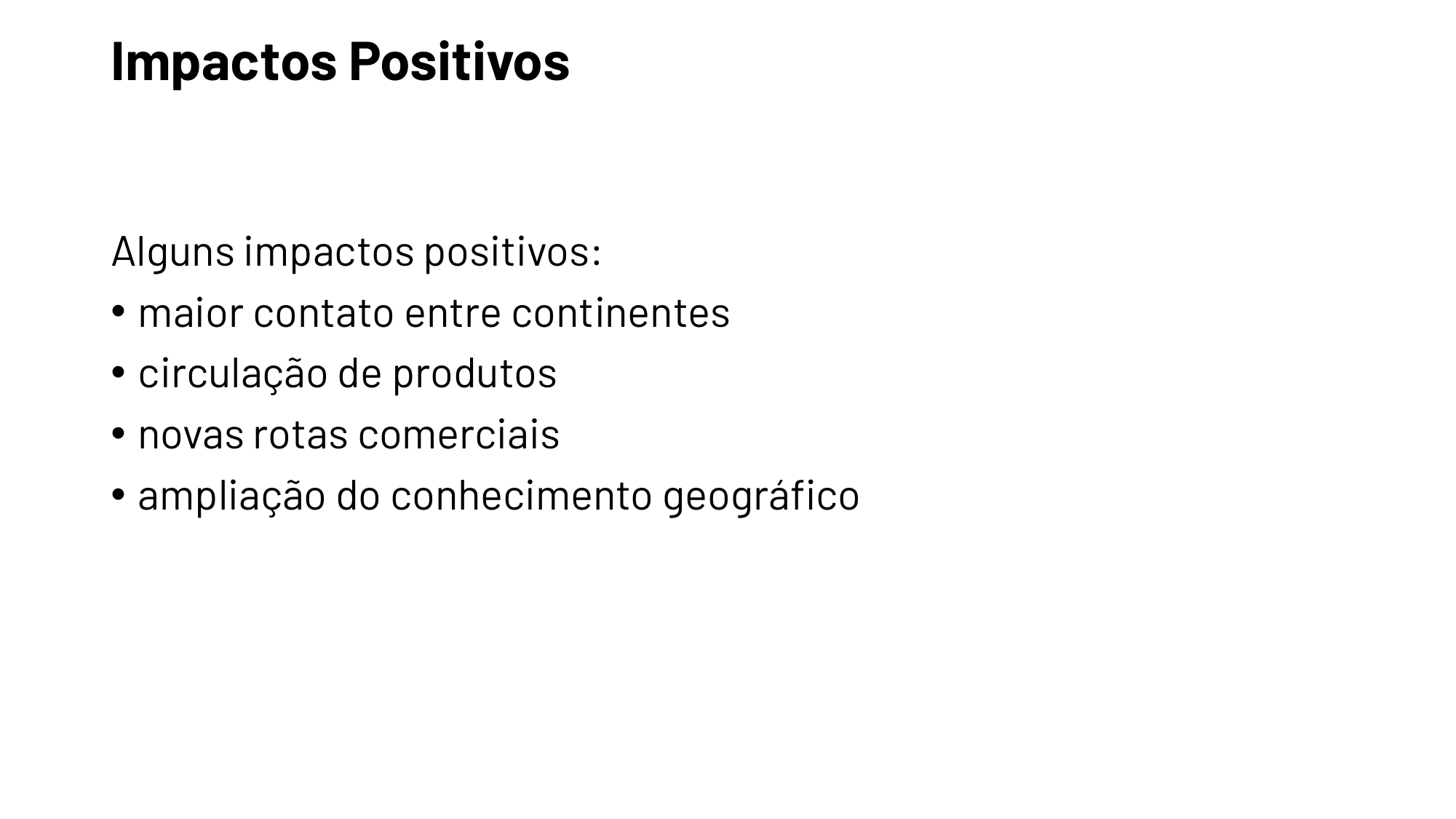

Impactos Positivos

Alguns impactos positivos:
maior contato entre continentes
circulação de produtos
novas rotas comerciais
ampliação do conhecimento geográfico